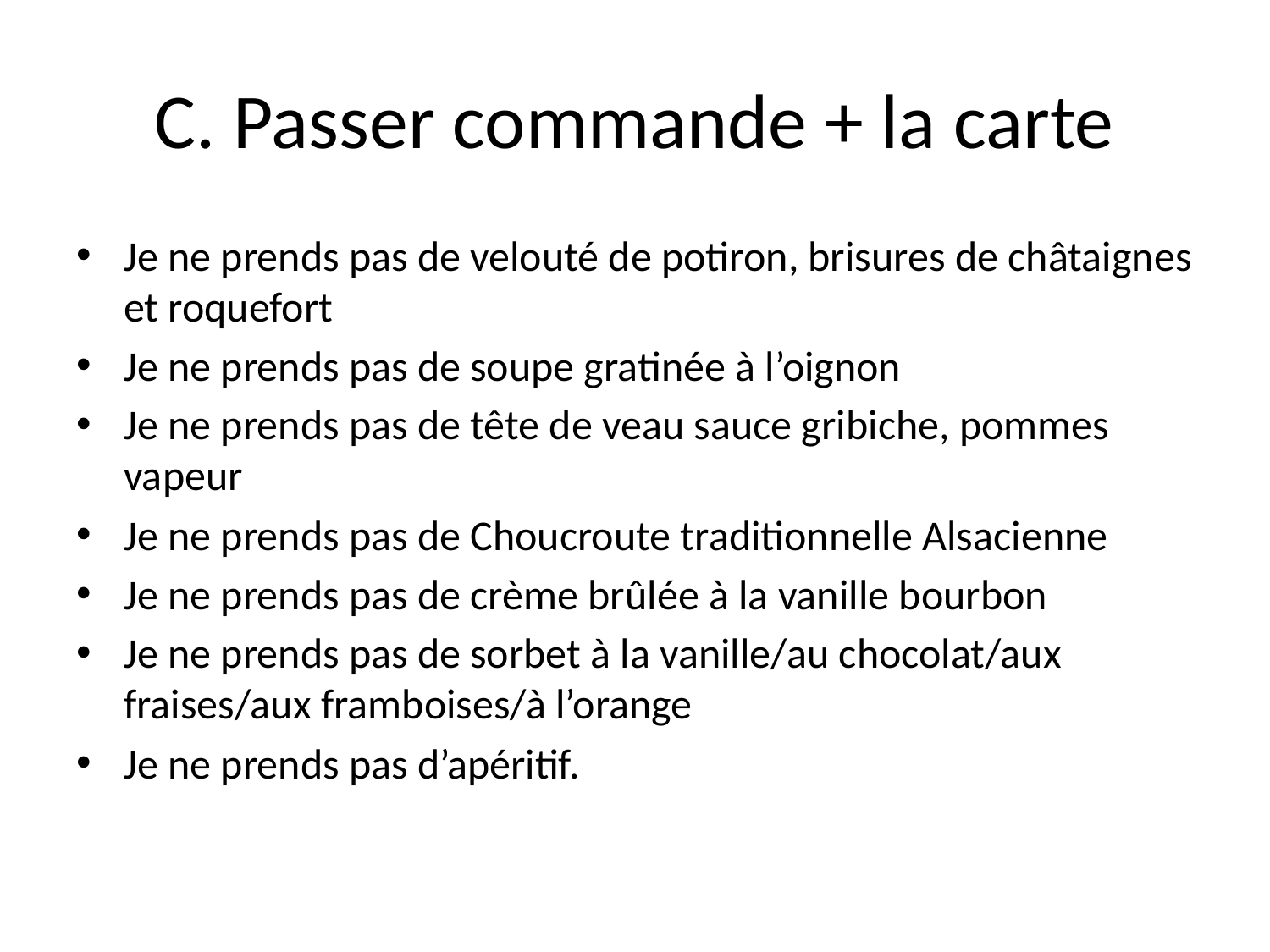

# C. Passer commande + la carte
Je ne prends pas de velouté de potiron, brisures de châtaignes et roquefort
Je ne prends pas de soupe gratinée à l’oignon
Je ne prends pas de tête de veau sauce gribiche, pommes vapeur
Je ne prends pas de Choucroute traditionnelle Alsacienne
Je ne prends pas de crème brûlée à la vanille bourbon
Je ne prends pas de sorbet à la vanille/au chocolat/aux fraises/aux framboises/à l’orange
Je ne prends pas d’apéritif.